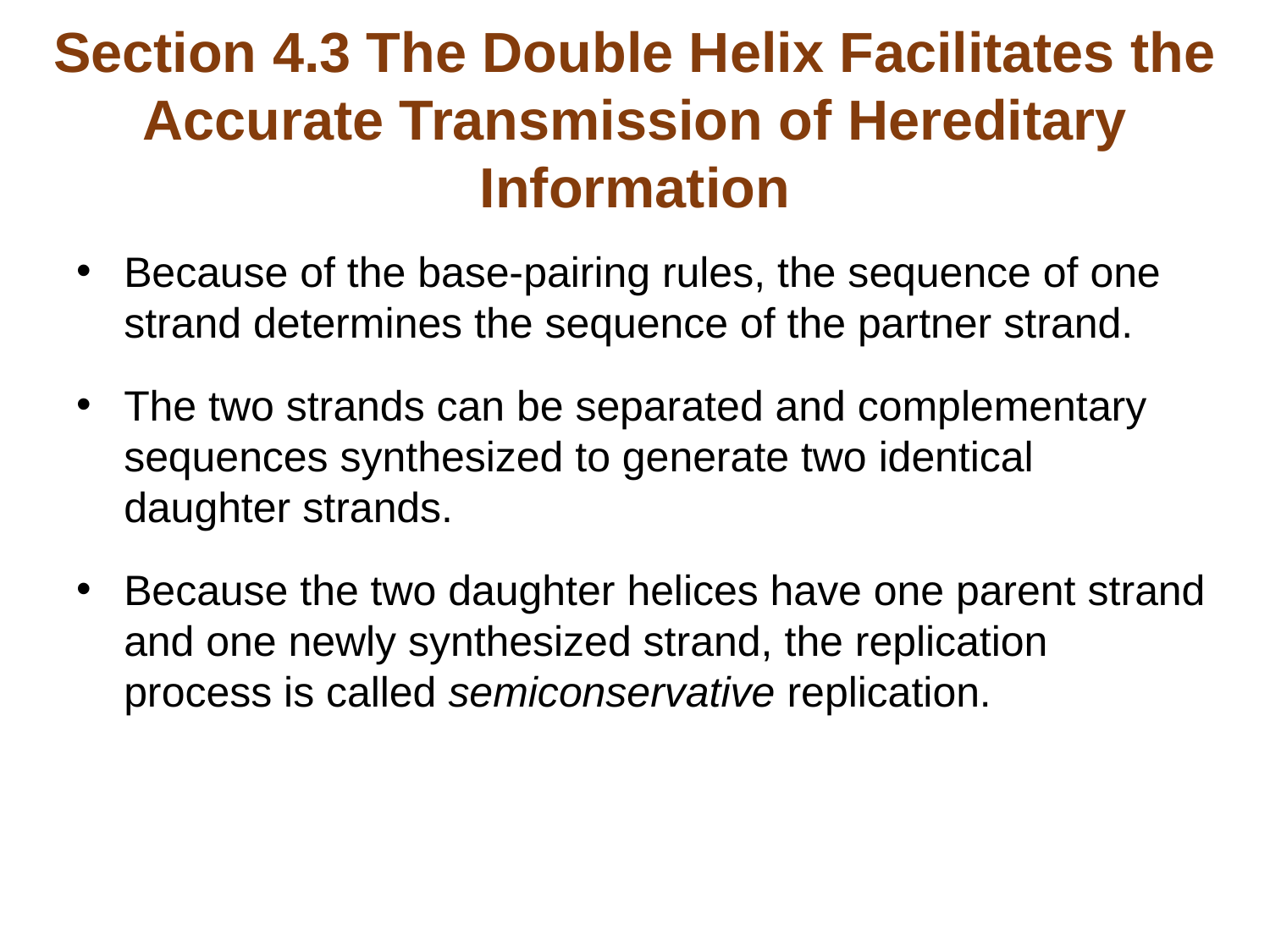

# Section 4.3 The Double Helix Facilitates the Accurate Transmission of Hereditary Information
Because of the base-pairing rules, the sequence of one strand determines the sequence of the partner strand.
The two strands can be separated and complementary sequences synthesized to generate two identical daughter strands.
Because the two daughter helices have one parent strand and one newly synthesized strand, the replication process is called semiconservative replication.